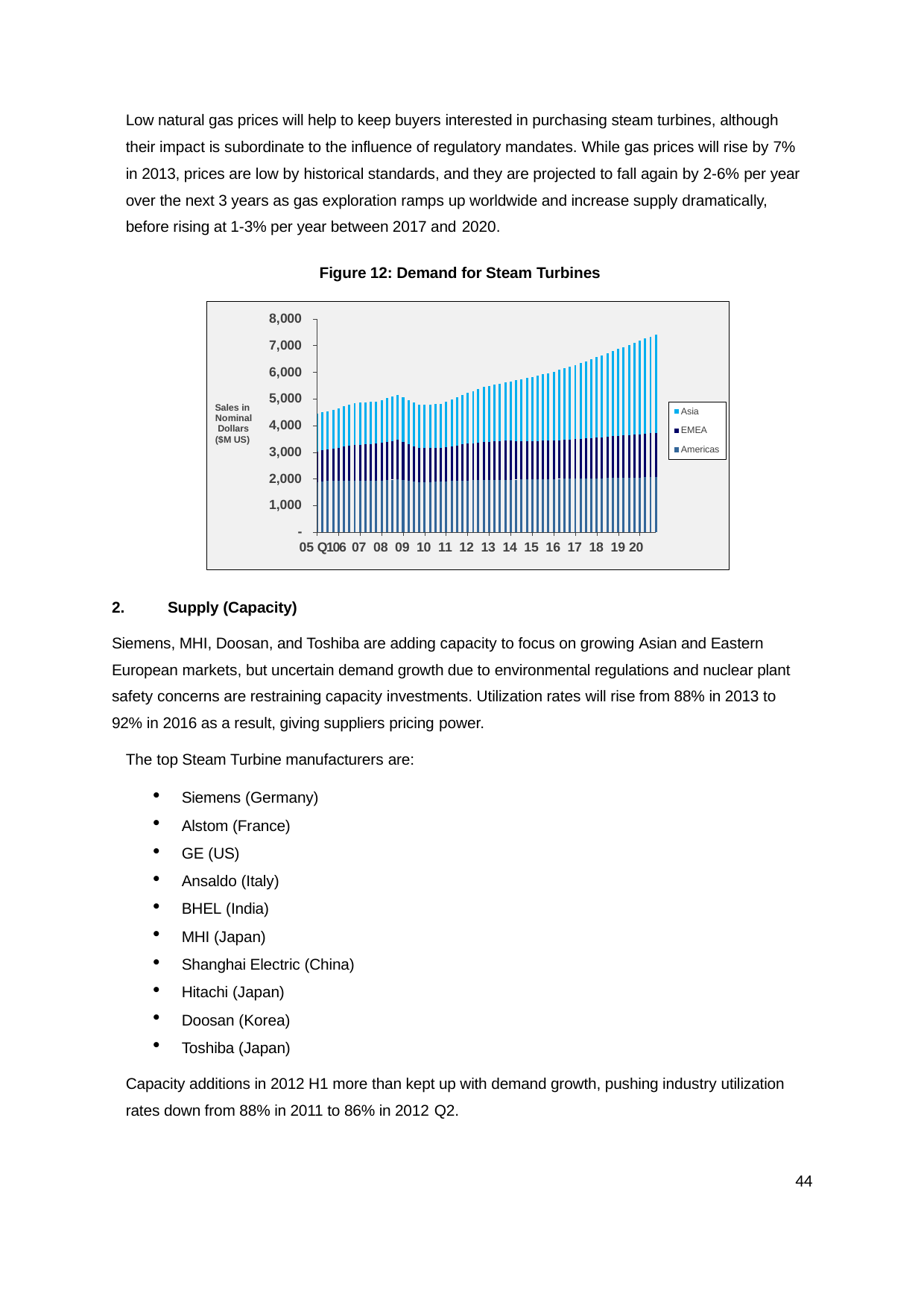

Low natural gas prices will help to keep buyers interested in purchasing steam turbines, although  their impact is subordinate to the influence of regulatory mandates. While gas prices will rise by 7%  in 2013, prices are low by historical standards, and they are projected to fall again by 2-6% per year  over the next 3 years as gas exploration ramps up worldwide and increase supply dramatically,  before rising at 1-3% per year between 2017 and 2020.

Figure 12: Demand for Steam Turbines

8,000
7,000
6,000
5,000

Asia
EMEA
Americas

Sales in
Nominal  Dollars  ($M US)

4,000
3,000

2,000
1,000
-
05 Q106  07  08  09  10  11  12  13  14  15  16  17  18  19 20

Supply (Capacity)
Siemens, MHI, Doosan, and Toshiba are adding capacity to focus on growing Asian and Eastern  European markets, but uncertain demand growth due to environmental regulations and nuclear plant  safety concerns are restraining capacity investments. Utilization rates will rise from 88% in 2013 to  92% in 2016 as a result, giving suppliers pricing power.

The top Steam Turbine manufacturers are:

Siemens (Germany)
Alstom (France)
GE (US)
Ansaldo (Italy)
BHEL (India)
MHI (Japan)
Shanghai Electric (China)
Hitachi (Japan)
Doosan (Korea)
Toshiba (Japan)
Capacity additions in 2012 H1 more than kept up with demand growth, pushing industry utilization  rates down from 88% in 2011 to 86% in 2012 Q2.
44